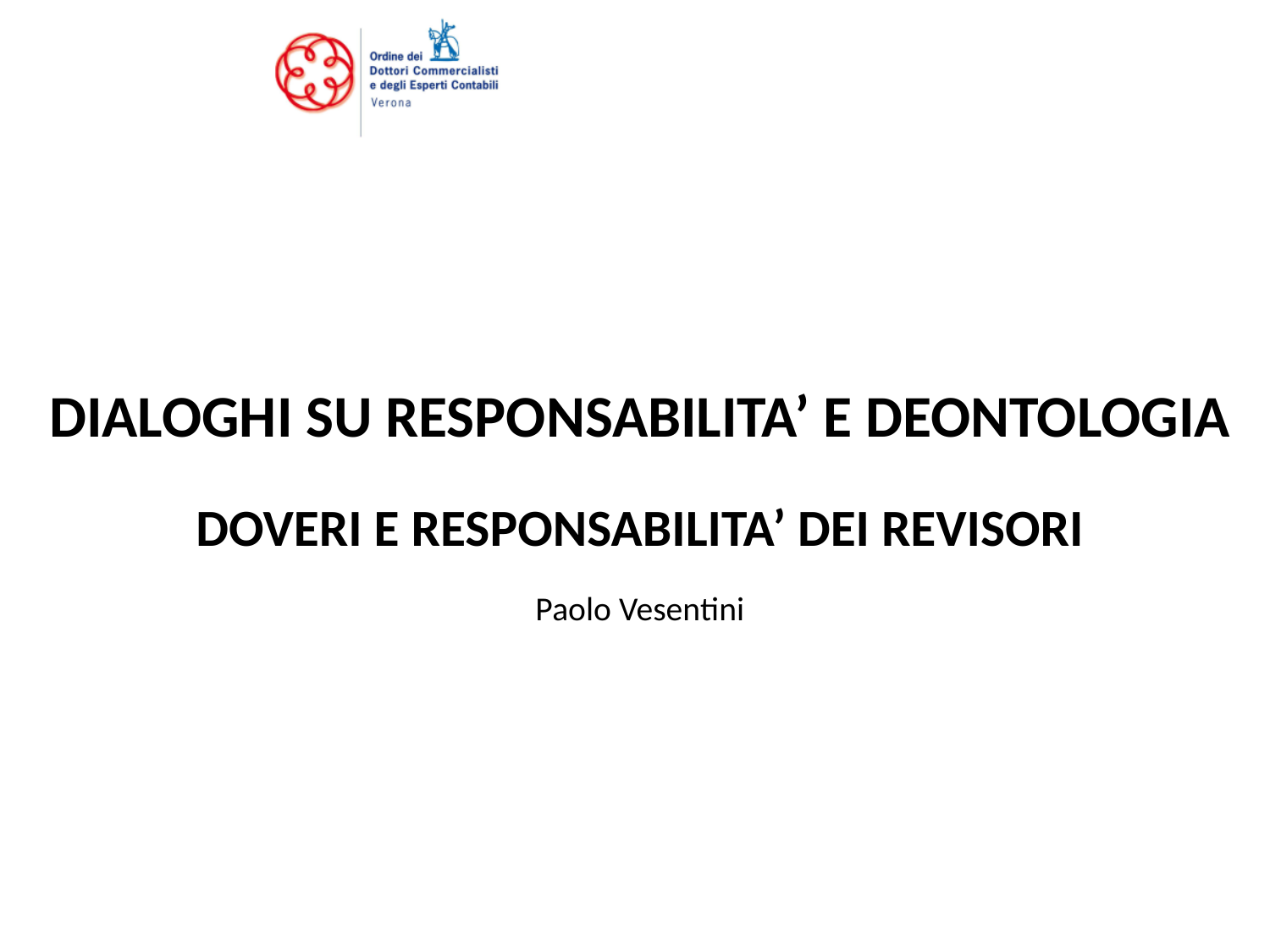

DIALOGHI SU RESPONSABILITA’ E DEONTOLOGIA

DOVERI E RESPONSABILITA’ DEI REVISORI

Paolo Vesentini